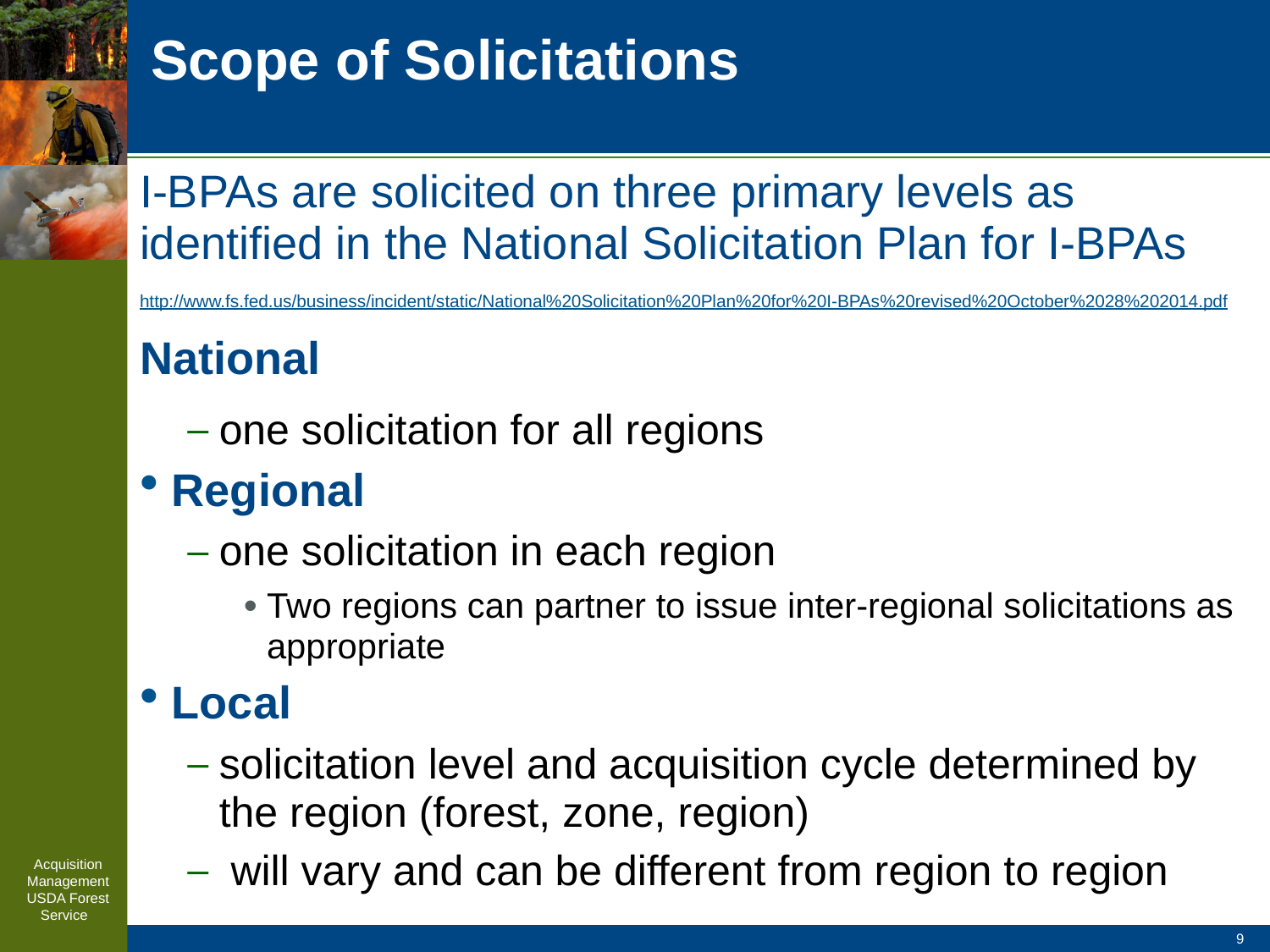

# Scope of Solicitations
I-BPAs are solicited on three primary levels as identified in the National Solicitation Plan for I-BPAs
http://www.fs.fed.us/business/incident/static/National%20Solicitation%20Plan%20for%20I-BPAs%20revised%20October%2028%202014.pdf
National
one solicitation for all regions
Regional
one solicitation in each region
Two regions can partner to issue inter-regional solicitations as appropriate
Local
solicitation level and acquisition cycle determined by the region (forest, zone, region)
 will vary and can be different from region to region
Acquisition Management
USDA Forest Service
9